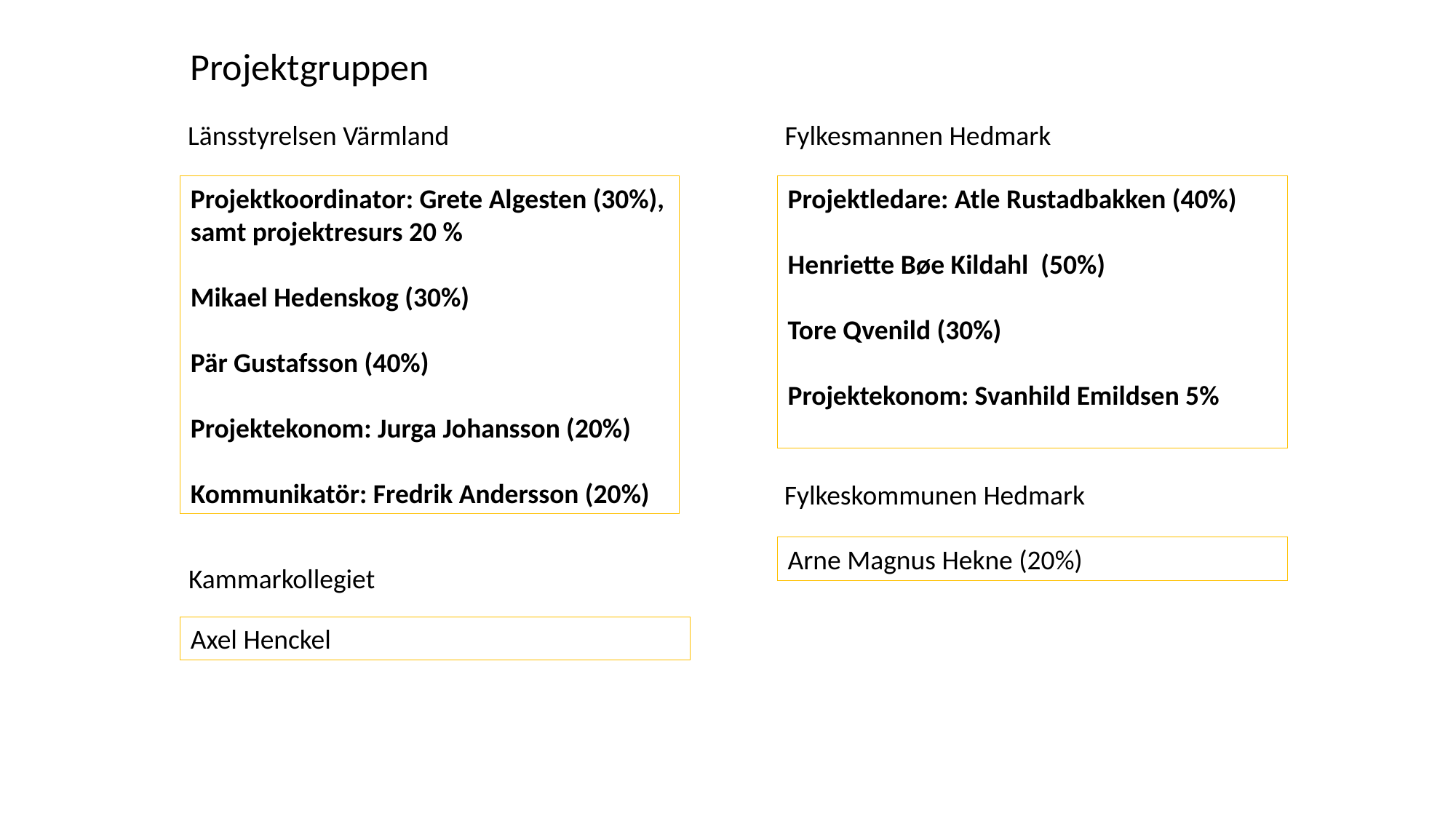

Projektgruppen
Länsstyrelsen Värmland
Fylkesmannen Hedmark
Projektkoordinator: Grete Algesten (30%), samt projektresurs 20 %

Mikael Hedenskog (30%)

Pär Gustafsson (40%)

Projektekonom: Jurga Johansson (20%)

Kommunikatör: Fredrik Andersson (20%)
Projektledare: Atle Rustadbakken (40%)
Henriette Bøe Kildahl  (50%)

Tore Qvenild (30%)

Projektekonom: Svanhild Emildsen 5%

Fylkeskommunen Hedmark
Arne Magnus Hekne (20%)
Kammarkollegiet
Axel Henckel